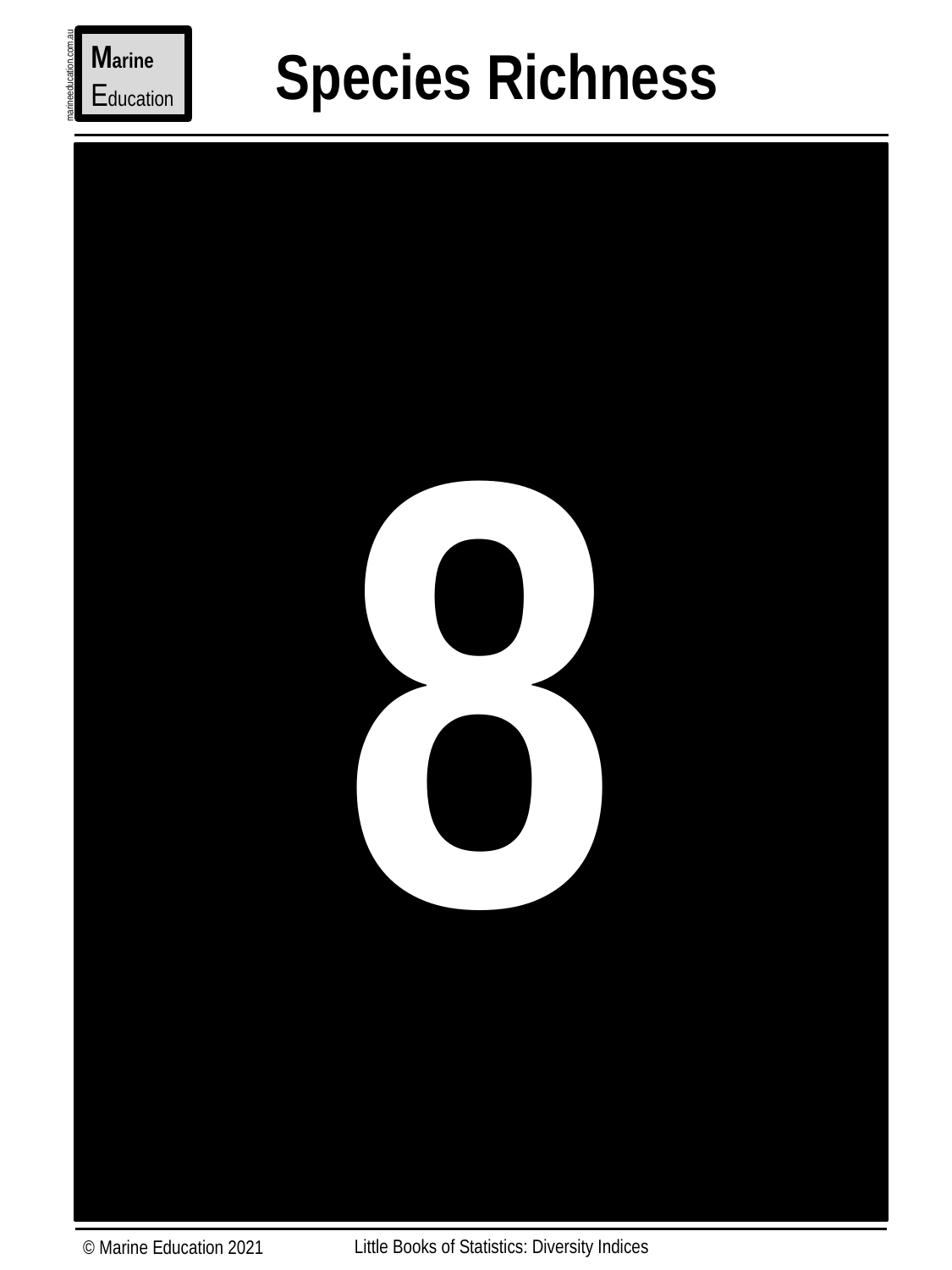

Marine
Education
Species Richness
marineeducation.com.au

8
Little Books of Statistics: Diversity Indices
© Marine Education 2021